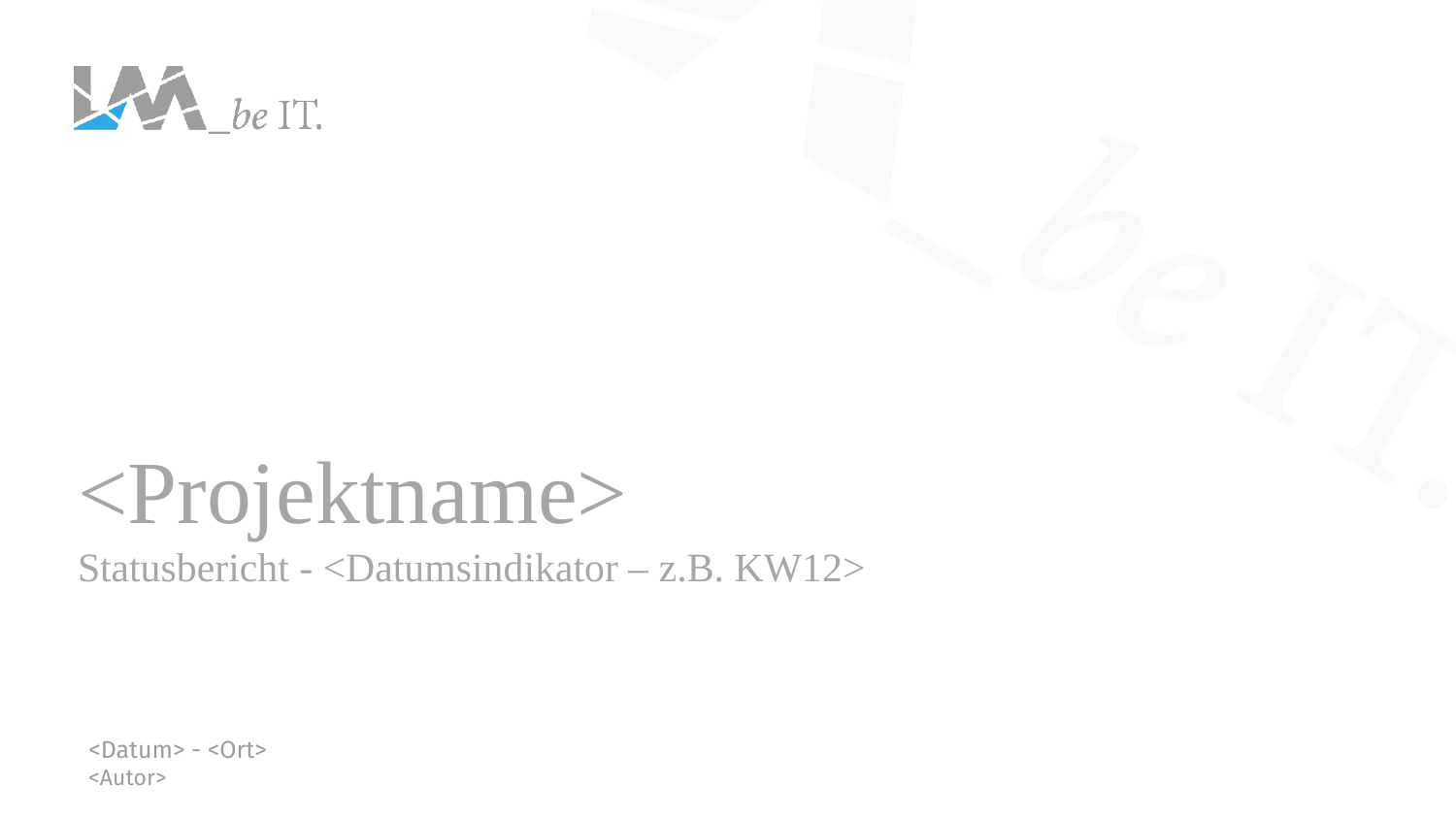

# <Projektname> Statusbericht - <Datumsindikator – z.B. KW12>
<Datum> - <Ort>
<Autor>